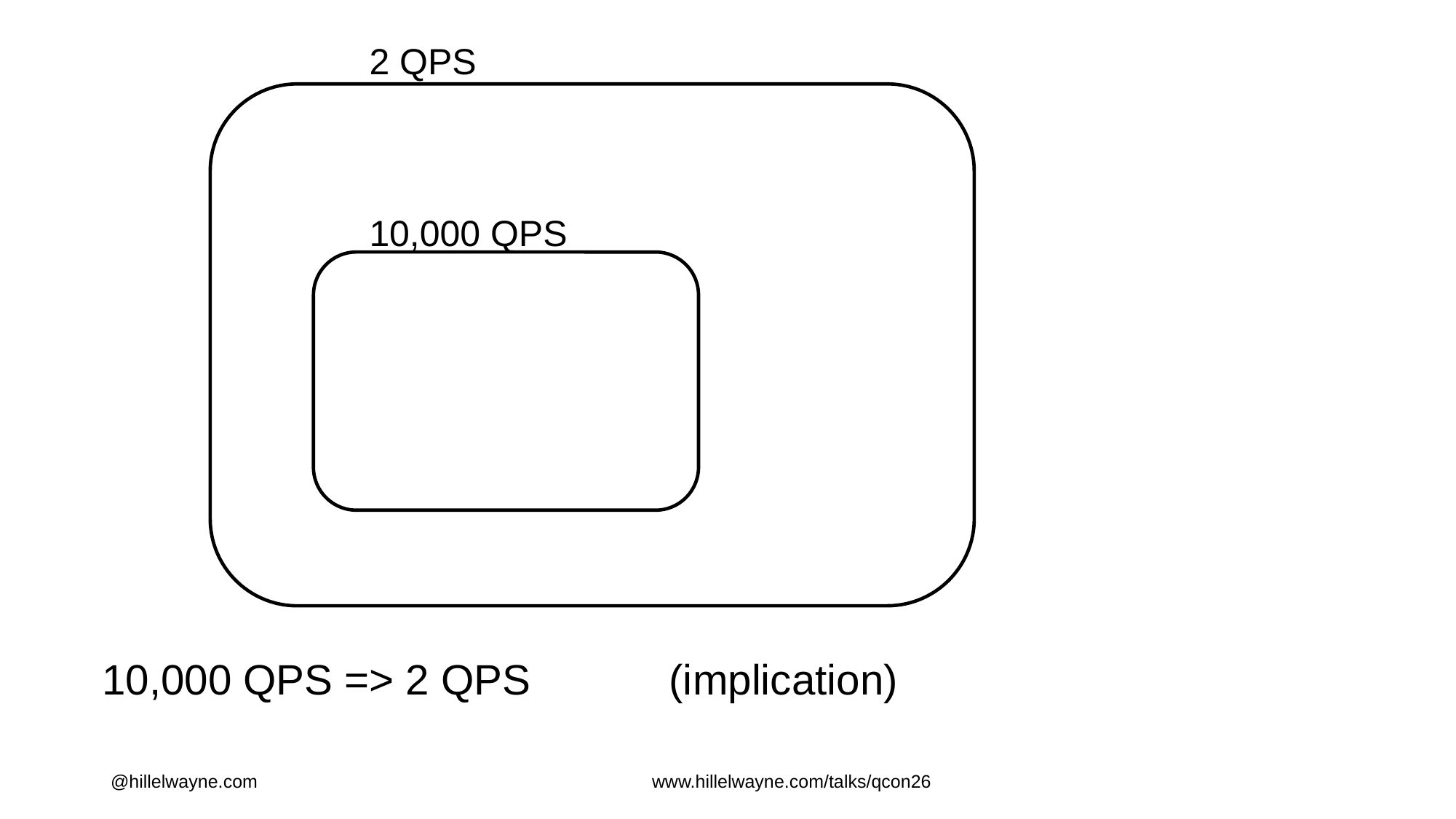

2 QPS

10,000 QPS

10,000 QPS => 2 QPS
(implication)